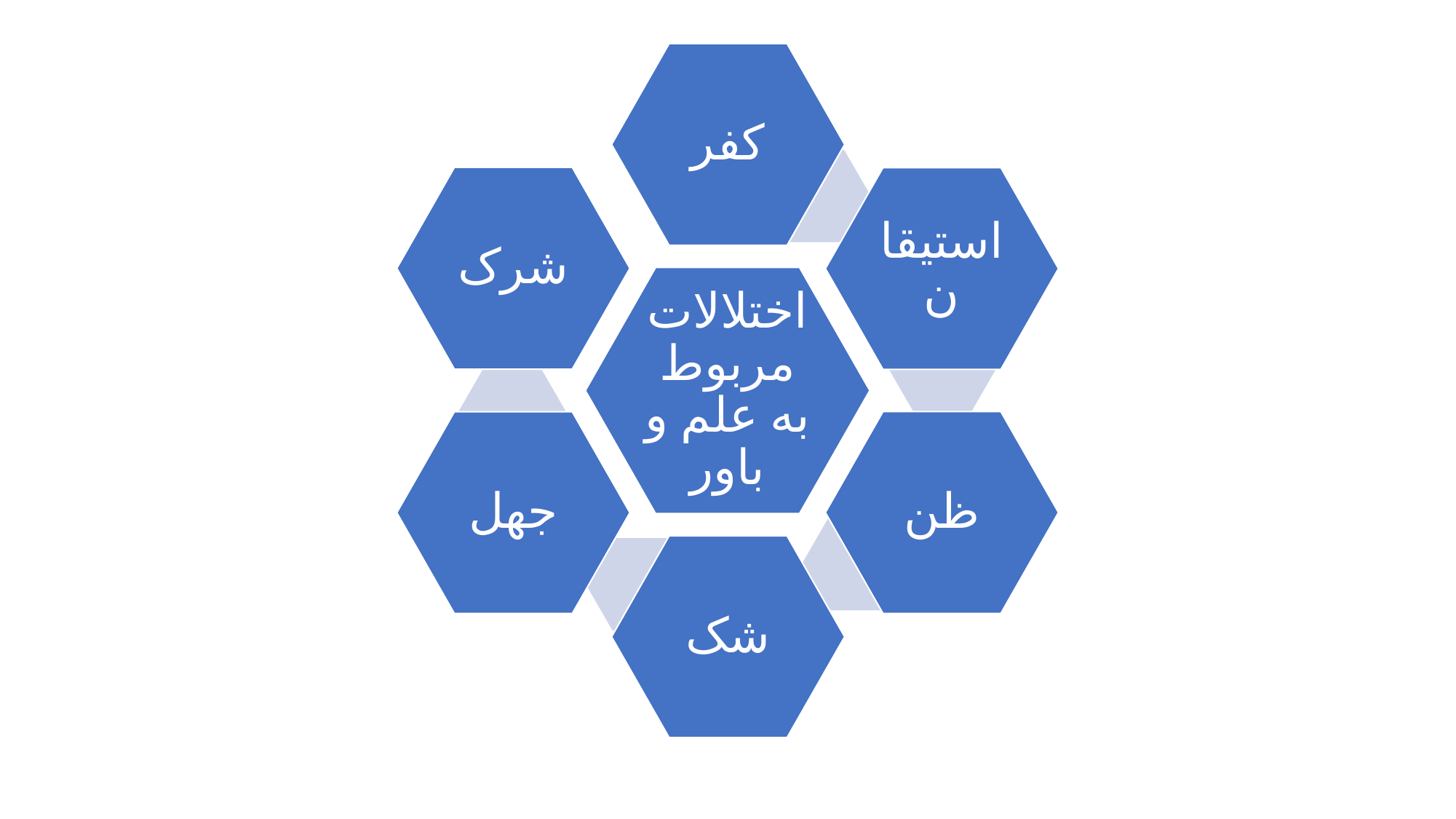

#
اختلالات مربوط به علم و باور
کفر
استیقان
ظن
شک
جهل
شرک